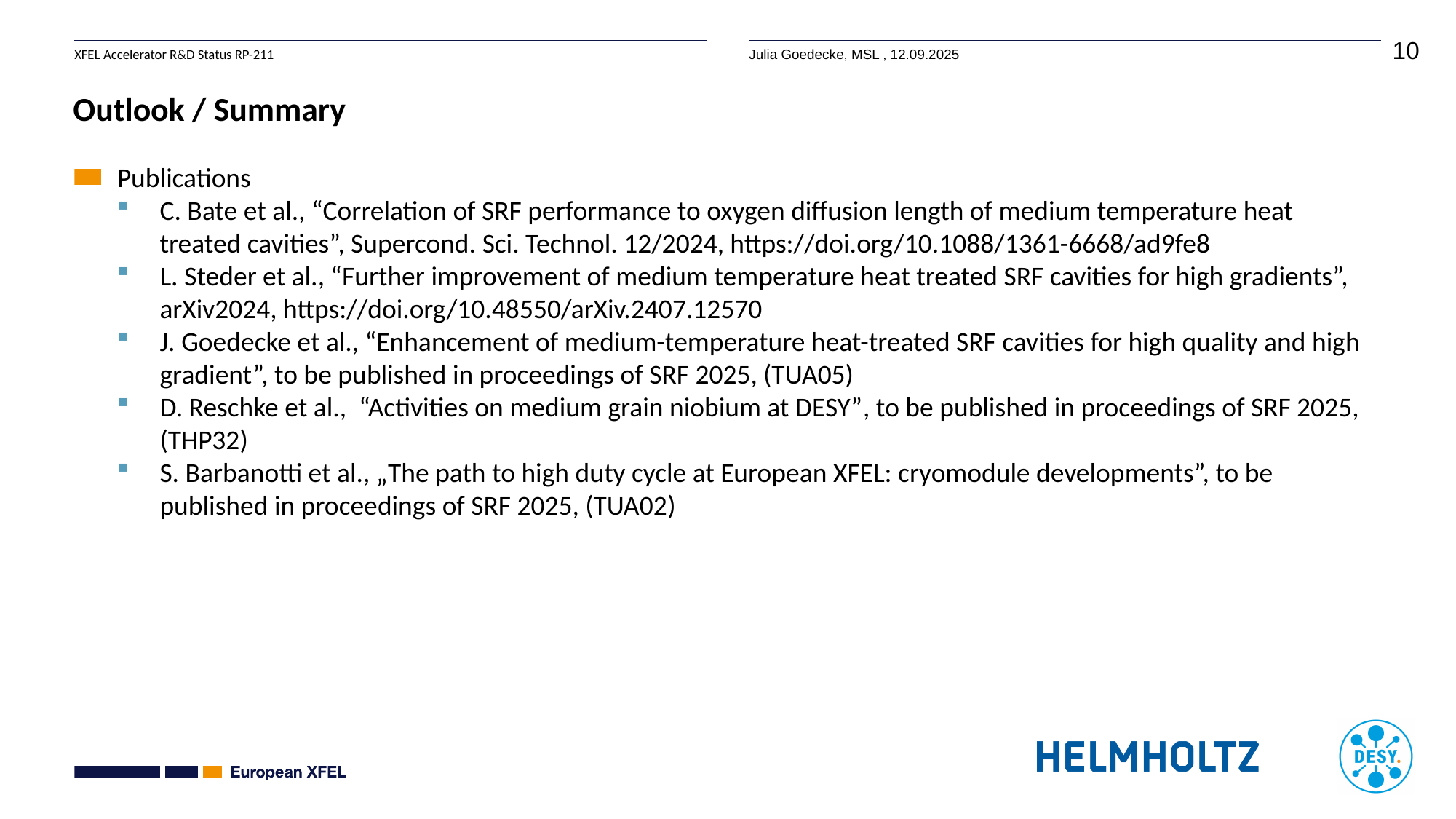

# Outlook / Summary
Publications
C. Bate et al., “Correlation of SRF performance to oxygen diffusion length of medium temperature heat treated cavities”, Supercond. Sci. Technol. 12/2024, https://doi.org/10.1088/1361-6668/ad9fe8
L. Steder et al., “Further improvement of medium temperature heat treated SRF cavities for high gradients”, arXiv2024, https://doi.org/10.48550/arXiv.2407.12570
J. Goedecke et al., “Enhancement of medium-temperature heat-treated SRF cavities for high quality and high gradient”, to be published in proceedings of SRF 2025, (TUA05)
D. Reschke et al.,  “Activities on medium grain niobium at DESY”, to be published in proceedings of SRF 2025, (THP32)
S. Barbanotti et al., „The path to high duty cycle at European XFEL: cryomodule developments”, to be published in proceedings of SRF 2025, (TUA02)